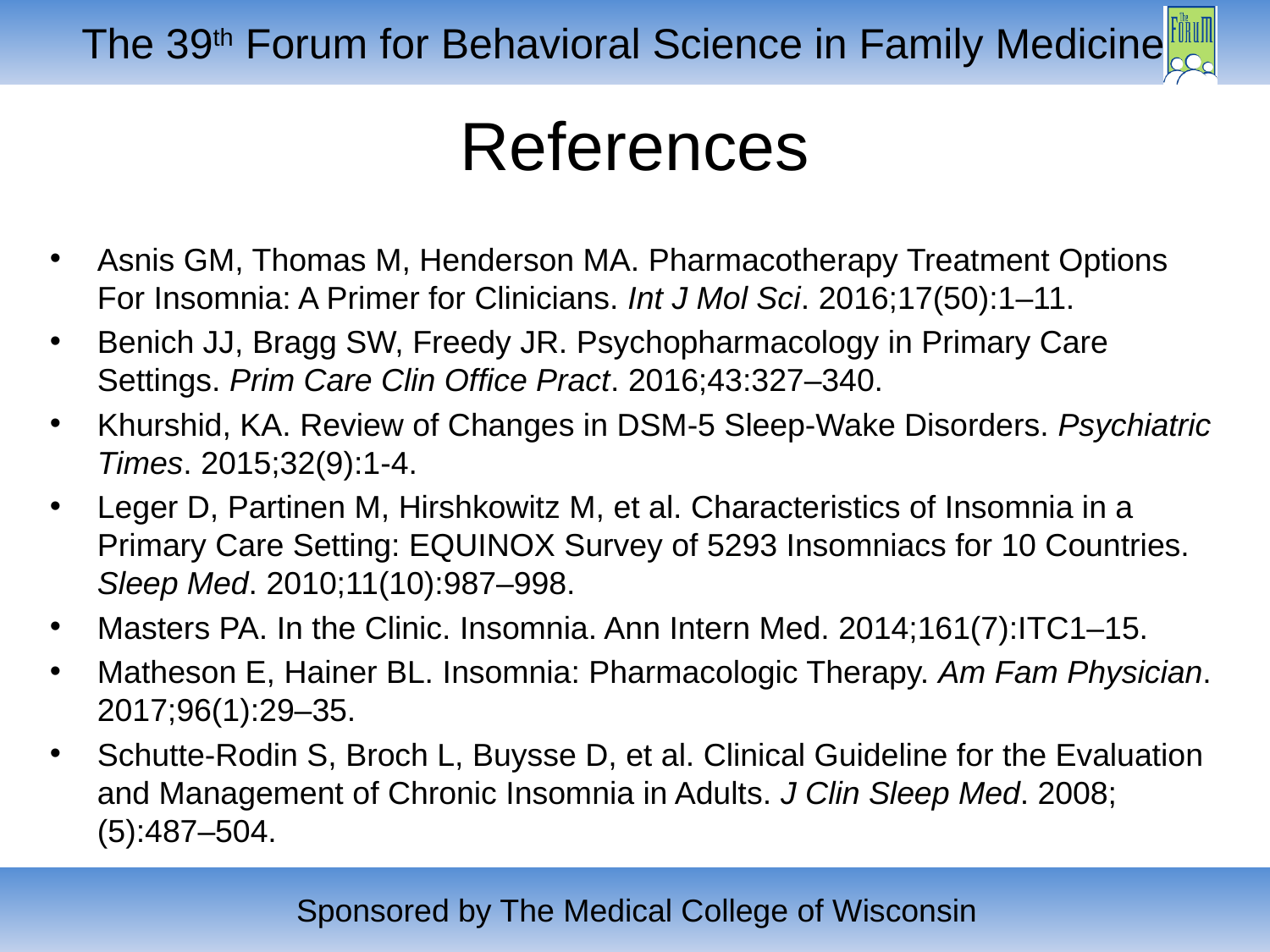

# References
Asnis GM, Thomas M, Henderson MA. Pharmacotherapy Treatment Options For Insomnia: A Primer for Clinicians. Int J Mol Sci. 2016;17(50):1–11.
Benich JJ, Bragg SW, Freedy JR. Psychopharmacology in Primary Care Settings. Prim Care Clin Office Pract. 2016;43:327–340.
Khurshid, KA. Review of Changes in DSM-5 Sleep-Wake Disorders. Psychiatric Times. 2015;32(9):1-4.
Leger D, Partinen M, Hirshkowitz M, et al. Characteristics of Insomnia in a Primary Care Setting: EQUINOX Survey of 5293 Insomniacs for 10 Countries. Sleep Med. 2010;11(10):987–998.
Masters PA. In the Clinic. Insomnia. Ann Intern Med. 2014;161(7):ITC1–15.
Matheson E, Hainer BL. Insomnia: Pharmacologic Therapy. Am Fam Physician. 2017;96(1):29–35.
Schutte-Rodin S, Broch L, Buysse D, et al. Clinical Guideline for the Evaluation and Management of Chronic Insomnia in Adults. J Clin Sleep Med. 2008;(5):487–504.